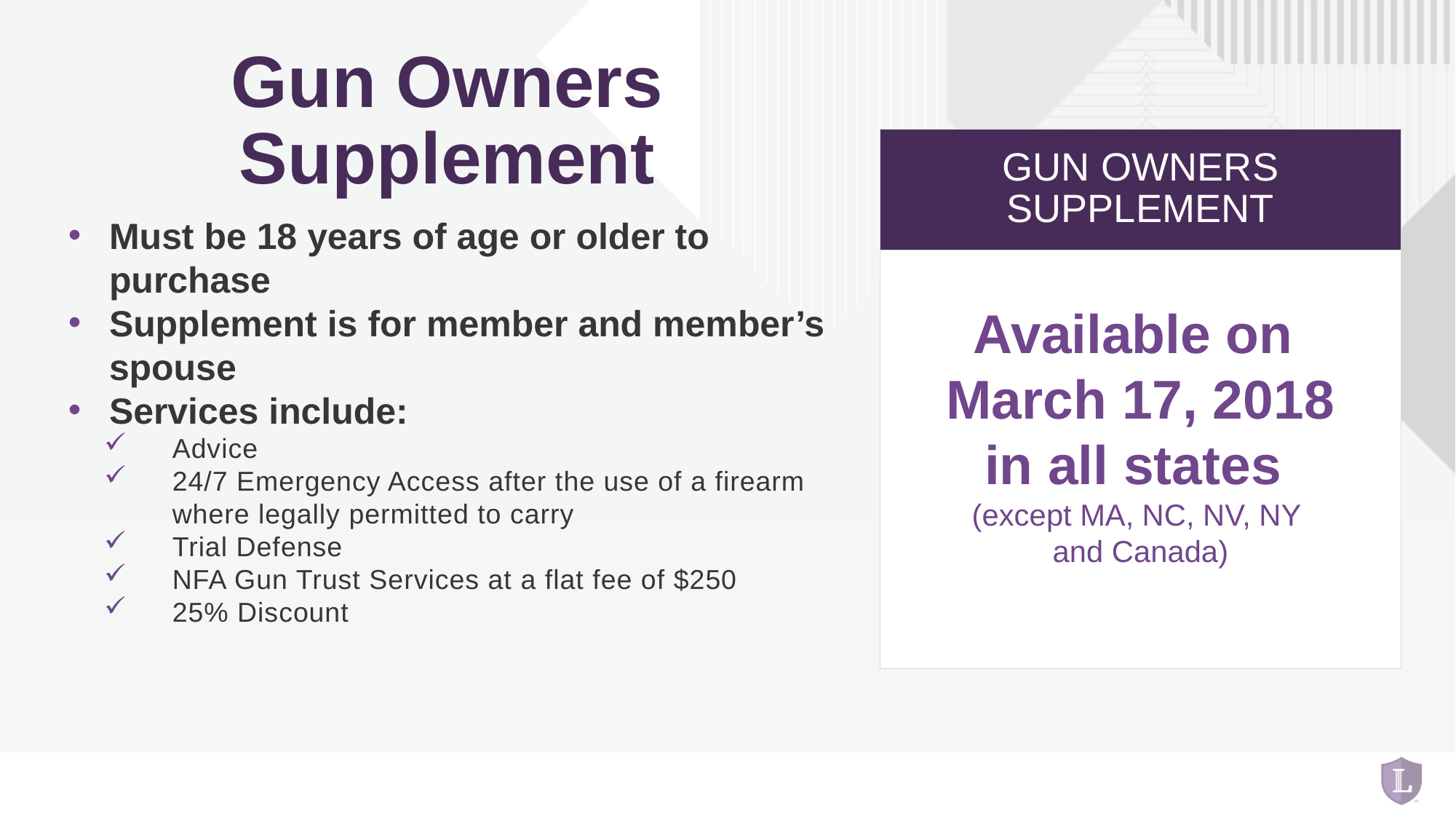

# Gun Owners Supplement
Gun Owners Supplement
Available on
March 17, 2018
in all states
(except MA, NC, NV, NY
and Canada)
Must be 18 years of age or older to purchase
Supplement is for member and member’s spouse
Services include:
Advice
24/7 Emergency Access after the use of a firearm where legally permitted to carry
Trial Defense
NFA Gun Trust Services at a flat fee of $250
25% Discount